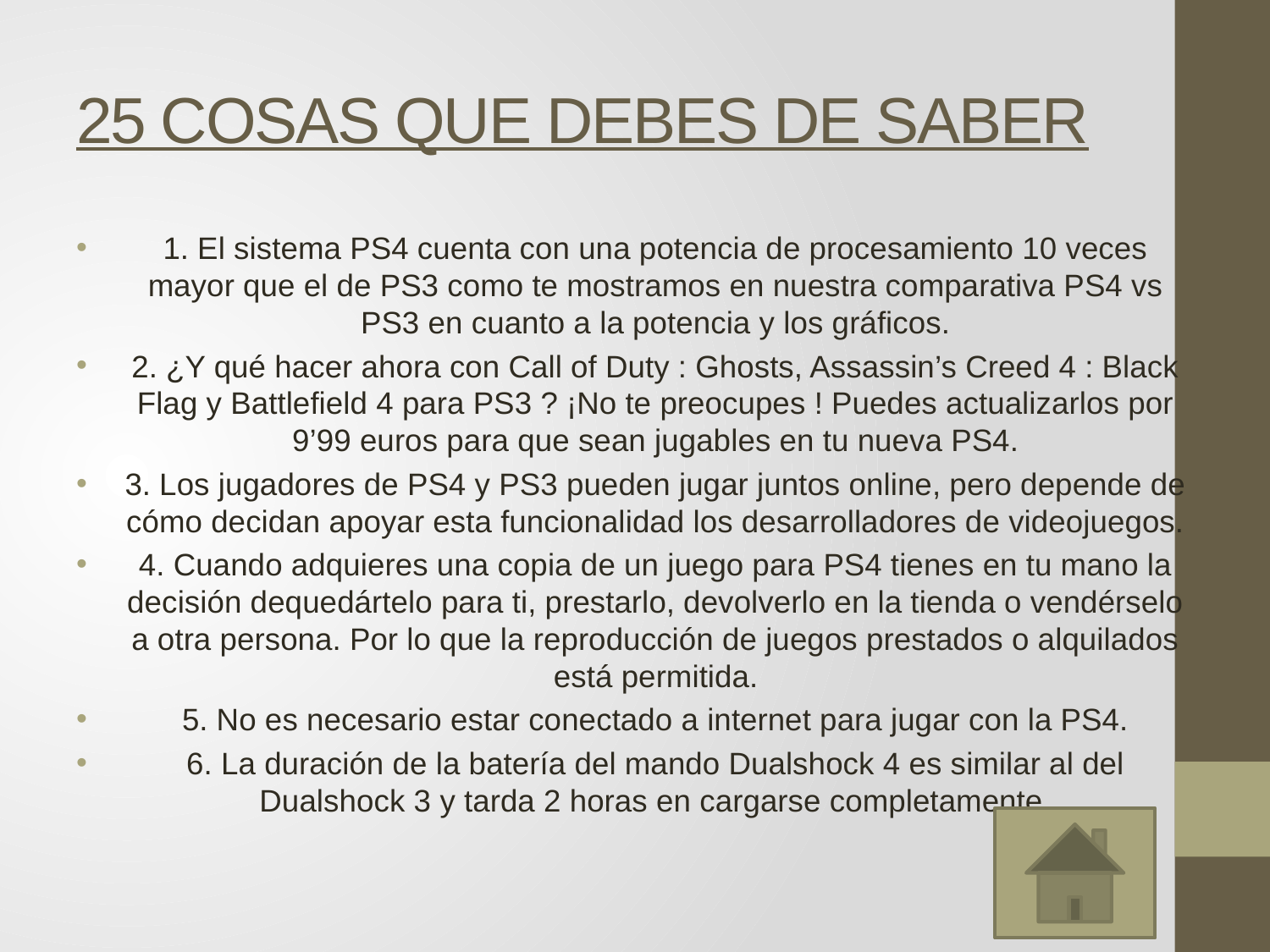

# 25 COSAS QUE DEBES DE SABER
1. El sistema PS4 cuenta con una potencia de procesamiento 10 veces mayor que el de PS3 como te mostramos en nuestra comparativa PS4 vs PS3 en cuanto a la potencia y los gráficos.
2. ¿Y qué hacer ahora con Call of Duty : Ghosts, Assassin’s Creed 4 : Black Flag y Battlefield 4 para PS3 ? ¡No te preocupes ! Puedes actualizarlos por 9’99 euros para que sean jugables en tu nueva PS4.
3. Los jugadores de PS4 y PS3 pueden jugar juntos online, pero depende de cómo decidan apoyar esta funcionalidad los desarrolladores de videojuegos.
4. Cuando adquieres una copia de un juego para PS4 tienes en tu mano la decisión dequedártelo para ti, prestarlo, devolverlo en la tienda o vendérselo a otra persona. Por lo que la reproducción de juegos prestados o alquilados está permitida.
5. No es necesario estar conectado a internet para jugar con la PS4.
6. La duración de la batería del mando Dualshock 4 es similar al del Dualshock 3 y tarda 2 horas en cargarse completamente.